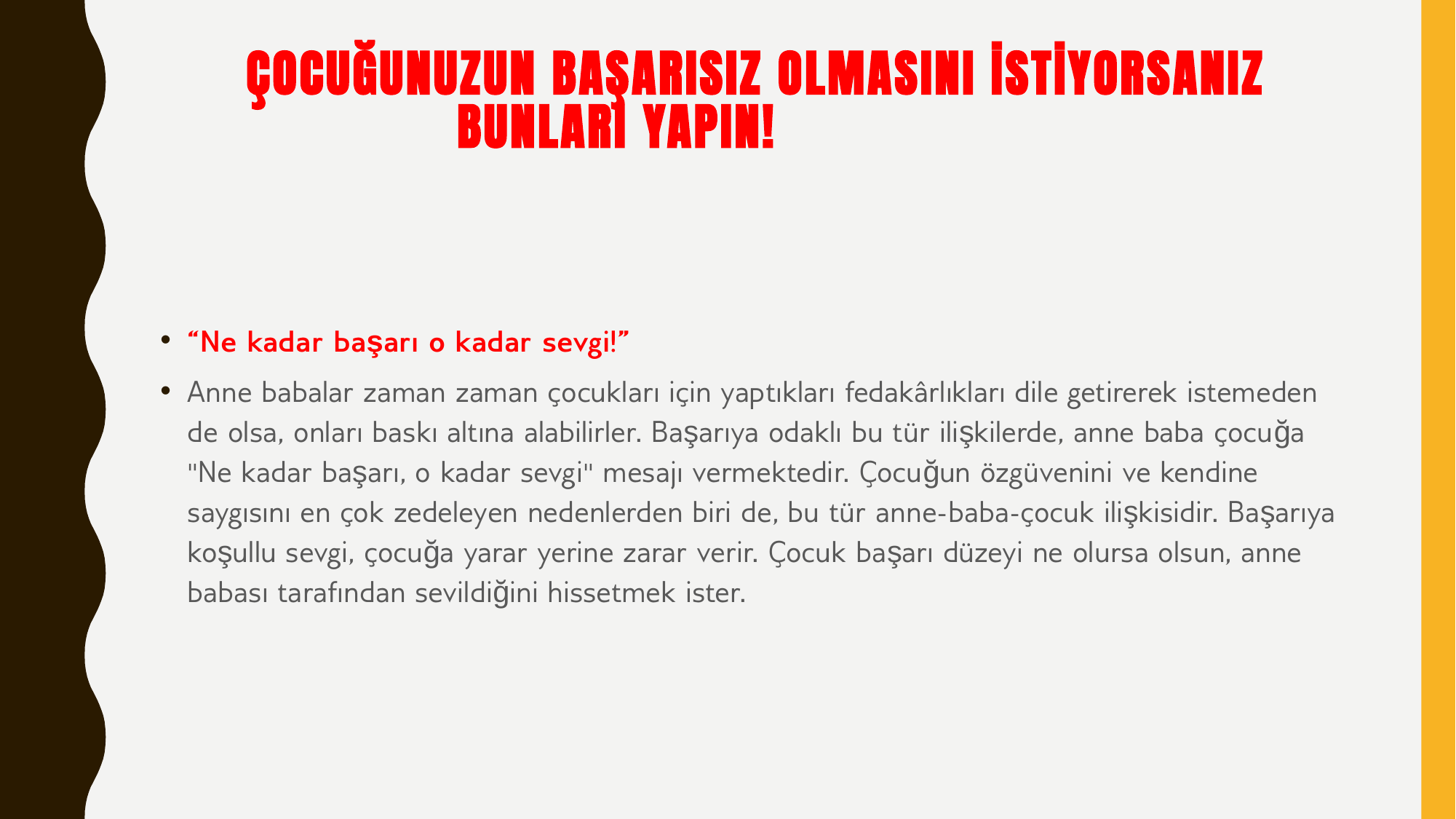

# Çocuğunuzun Başarısız Olmasını İstiyorsanız Bunları Yapın!
“Ne kadar başarı o kadar sevgi!”
Anne babalar zaman zaman çocukları için yaptıkları fedakârlıkları dile getirerek istemeden de olsa, onları baskı altına alabilirler. Başarıya odaklı bu tür ilişkilerde, anne baba çocuğa "Ne kadar başarı, o kadar sevgi" mesajı vermektedir. Çocuğun özgüvenini ve kendine saygısını en çok zedeleyen nedenlerden biri de, bu tür anne-baba-çocuk ilişkisidir. Başarıya koşullu sevgi, çocuğa yarar yerine zarar verir. Çocuk başarı düzeyi ne olursa olsun, anne babası tarafından sevildiğini hissetmek ister.